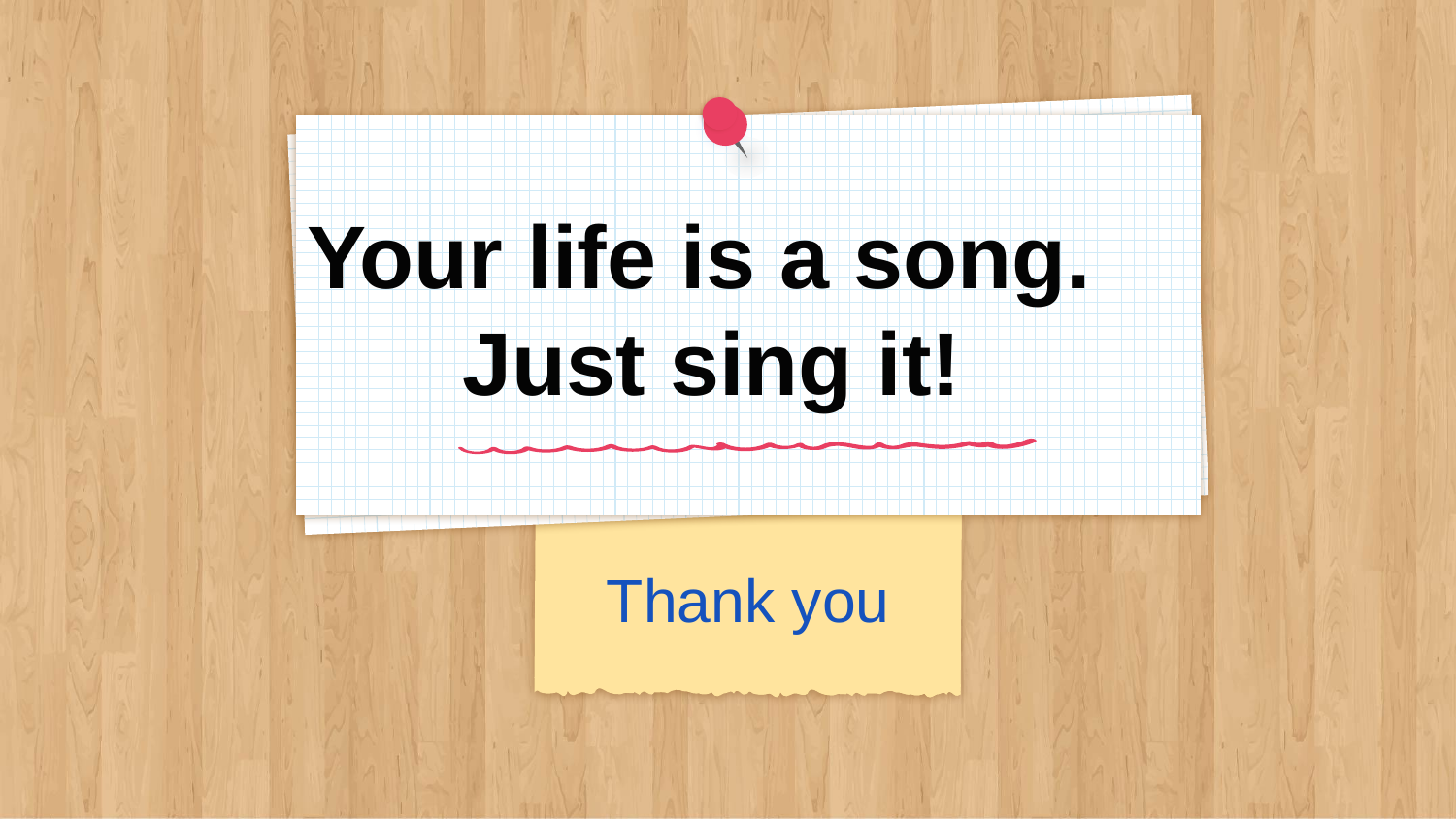

Your life is a song.
 Just sing it!

# Thank you